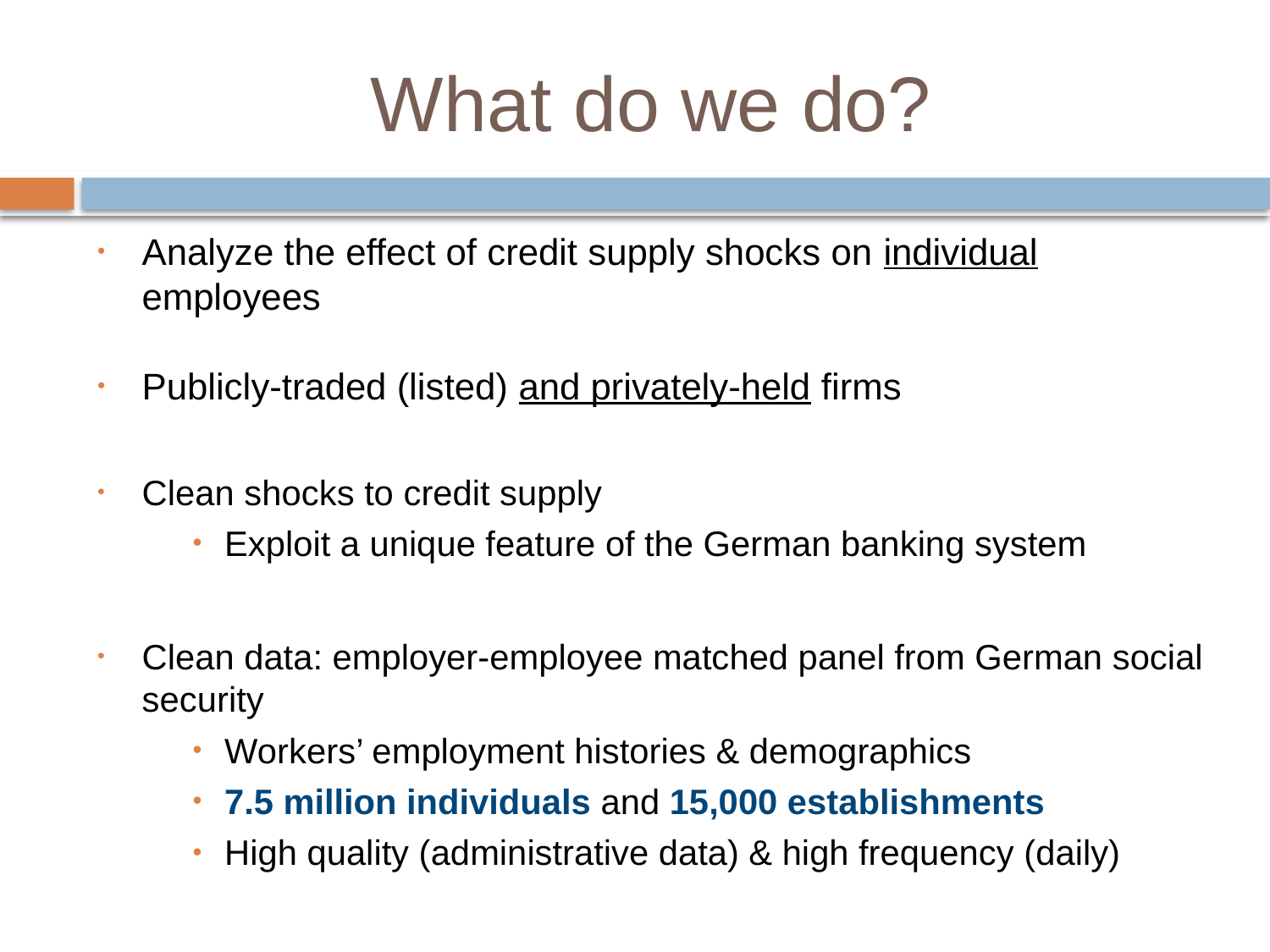

# What do we do?
Analyze the effect of credit supply shocks on individual employees

Publicly-traded (listed) and privately-held firms

Clean shocks to credit supply
Exploit a unique feature of the German banking system

Clean data: employer-employee matched panel from German social security
Workers’ employment histories & demographics
7.5 million individuals and 15,000 establishments
High quality (administrative data) & high frequency (daily)